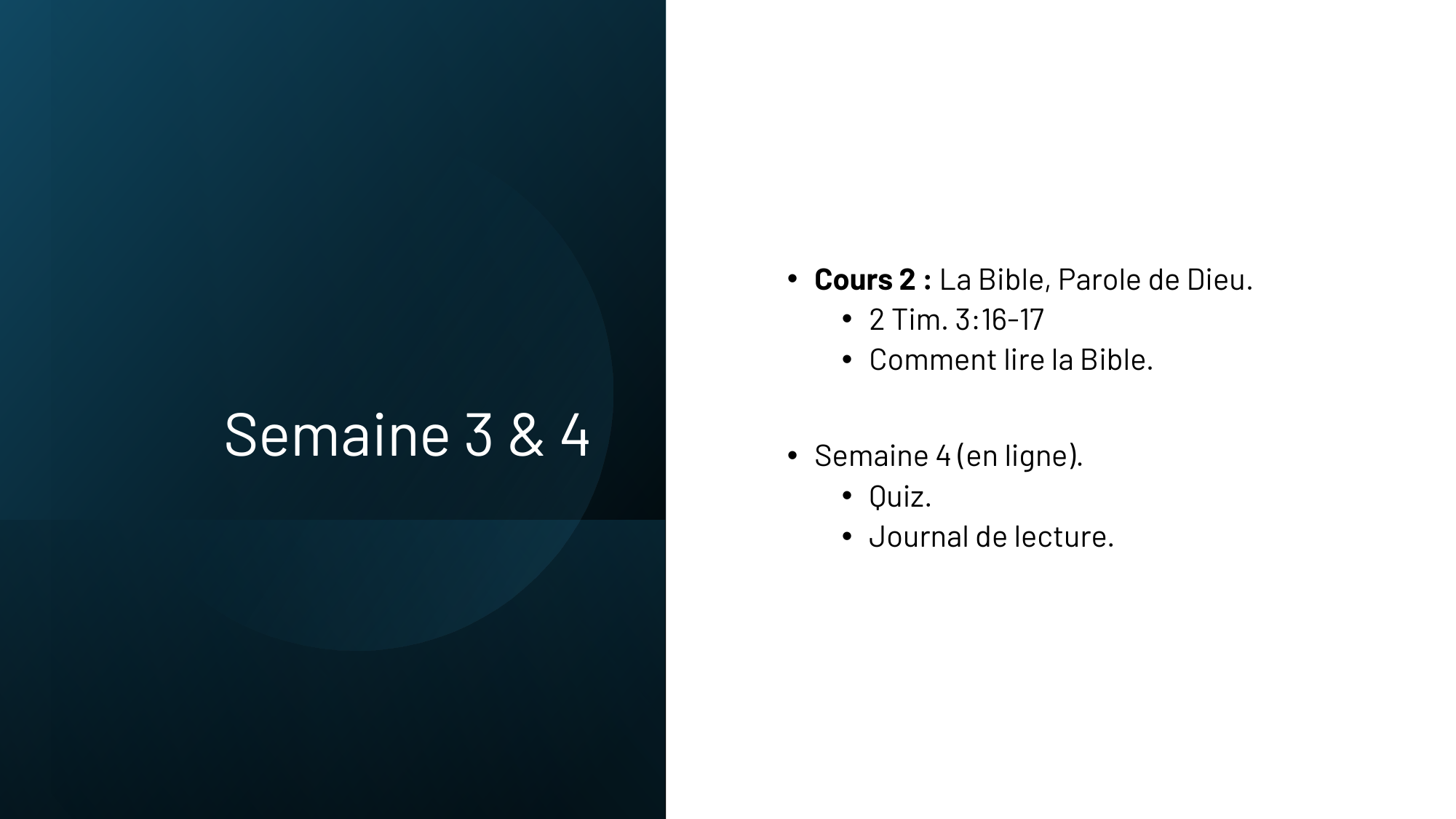

# Semaine 3 & 4

Cours 2 : La Bible, Parole de Dieu.
2 Tim. 3:16-17
Comment lire la Bible.

Semaine 4 (en ligne).
Quiz.
Journal de lecture.